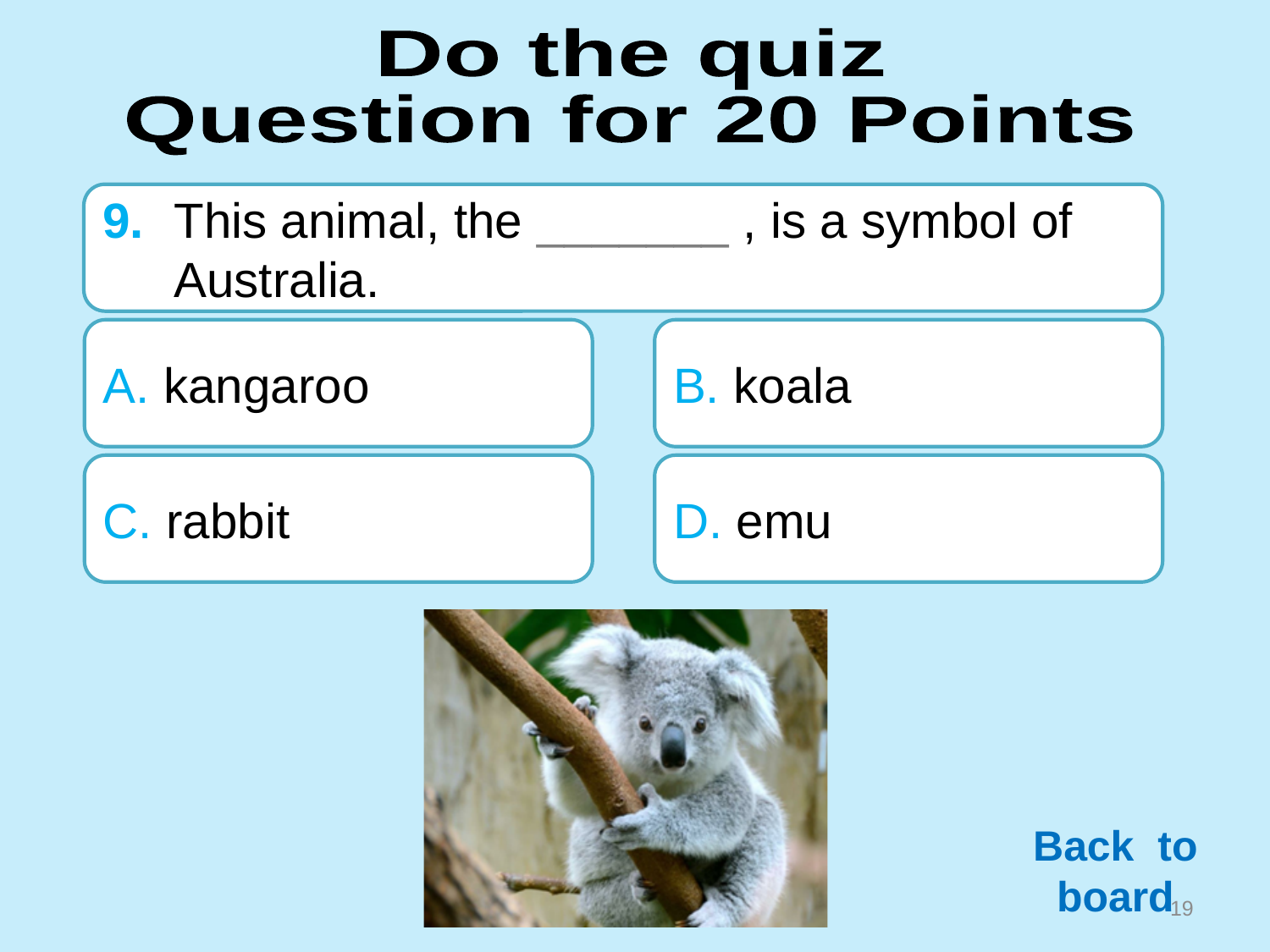

Do the quiz
Question for 20 Points
9.	This animal, the _______ , is a symbol of Australia.
A. kangaroo
B. koala
C. rabbit
D. emu

Back  to board
19